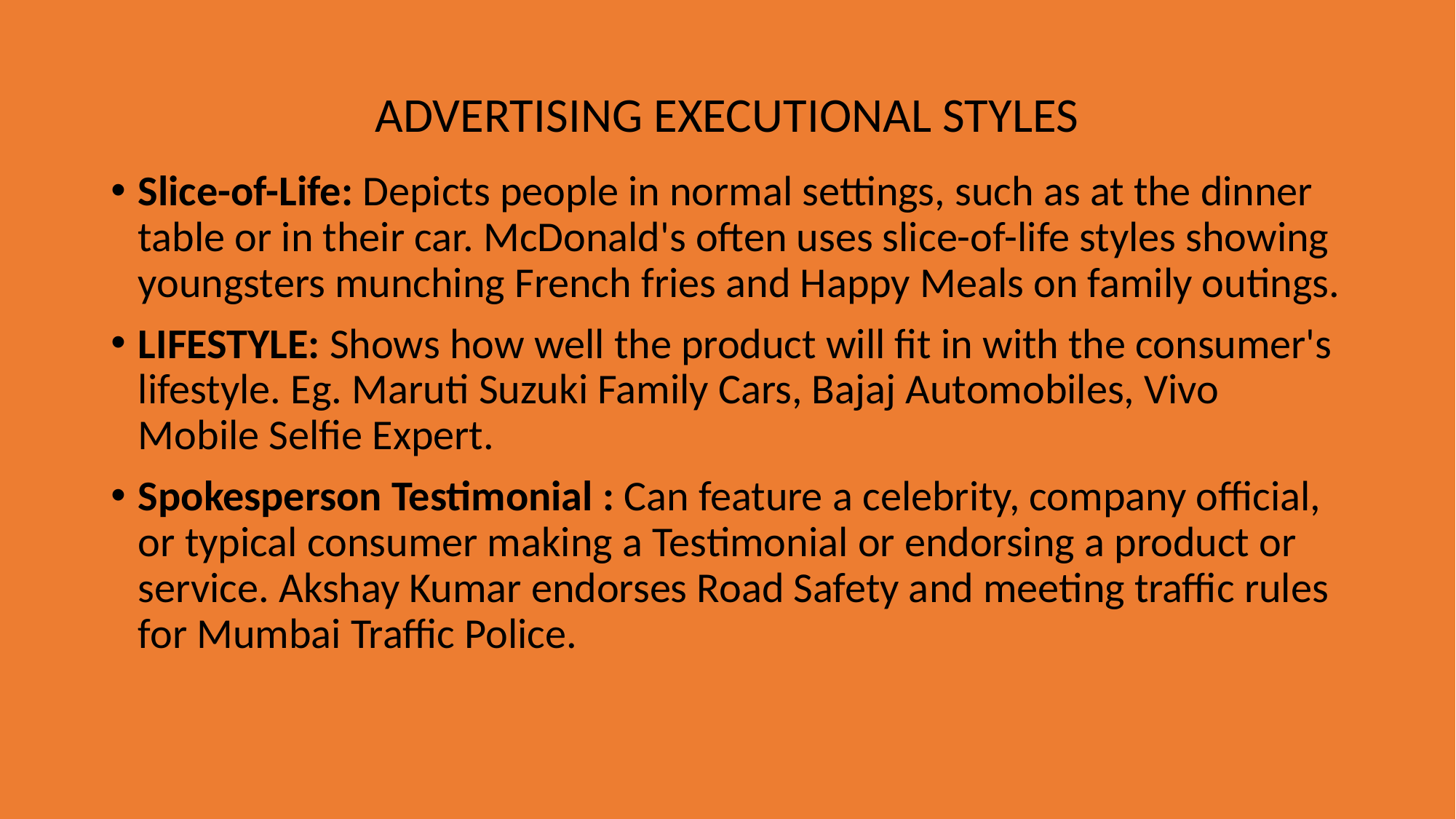

# ADVERTISING EXECUTIONAL STYLES
Slice-of-Life: Depicts people in normal settings, such as at the dinner table or in their car. McDonald's often uses slice-of-life styles showing youngsters munching French fries and Happy Meals on family outings.
LIFESTYLE: Shows how well the product will fit in with the consumer's lifestyle. Eg. Maruti Suzuki Family Cars, Bajaj Automobiles, Vivo Mobile Selfie Expert.
Spokesperson Testimonial : Can feature a celebrity, company official, or typical consumer making a Testimonial or endorsing a product or service. Akshay Kumar endorses Road Safety and meeting traffic rules for Mumbai Traffic Police.